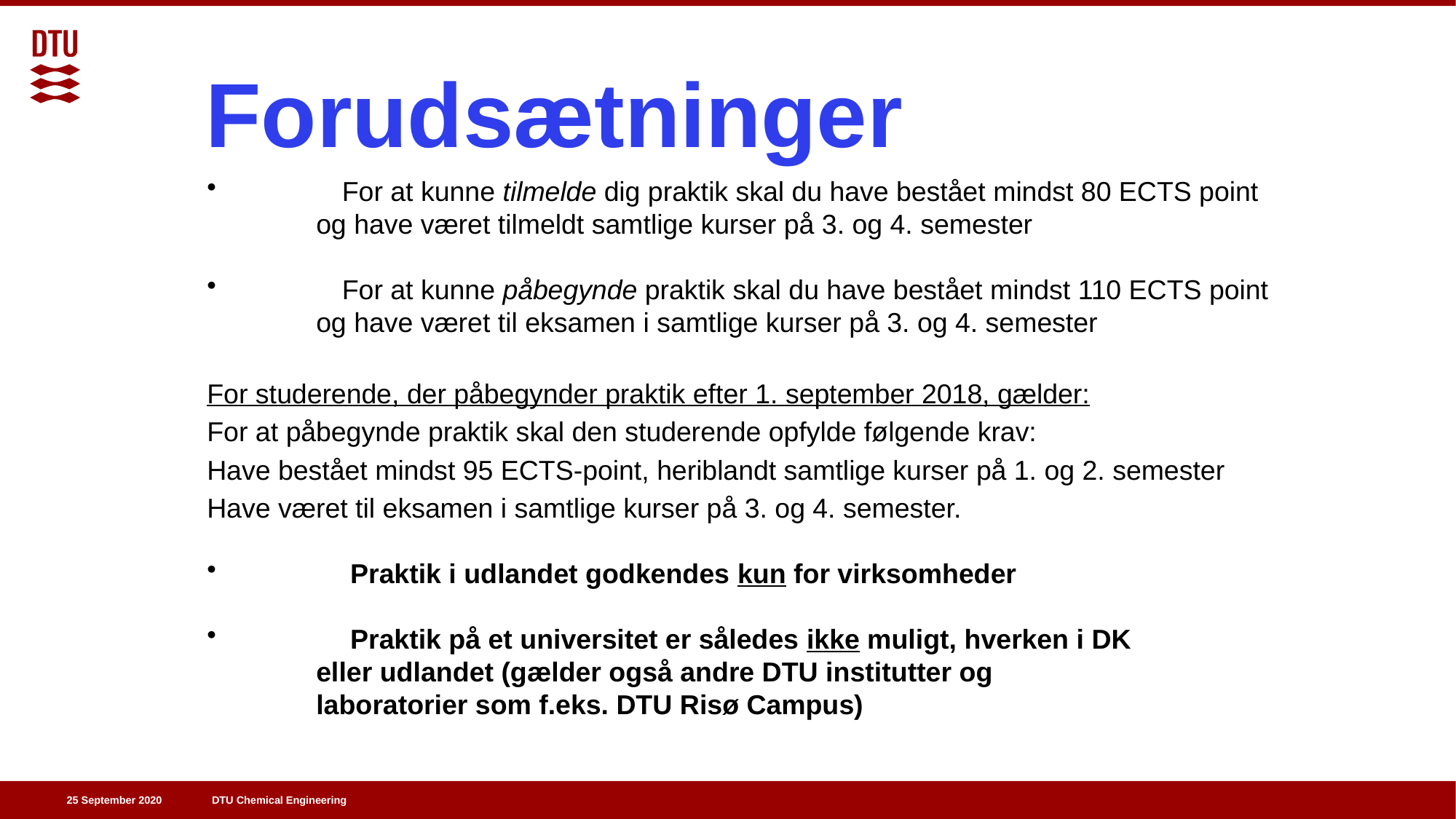

Forudsætninger
	For at kunne tilmelde dig praktik skal du have bestået mindst 80 ECTS point
	og have været tilmeldt samtlige kurser på 3. og 4. semester

	For at kunne påbegynde praktik skal du have bestået mindst 110 ECTS point
	og have været til eksamen i samtlige kurser på 3. og 4. semester

For studerende, der påbegynder praktik efter 1. september 2018, gælder:
For at påbegynde praktik skal den studerende opfylde følgende krav:
Have bestået mindst 95 ECTS-point, heriblandt samtlige kurser på 1. og 2. semester
Have været til eksamen i samtlige kurser på 3. og 4. semester.

	Praktik i udlandet godkendes kun for virksomheder

	Praktik på et universitet er således ikke muligt, hverken i DK
	eller udlandet (gælder også andre DTU institutter og
	laboratorier som f.eks. DTU Risø Campus)